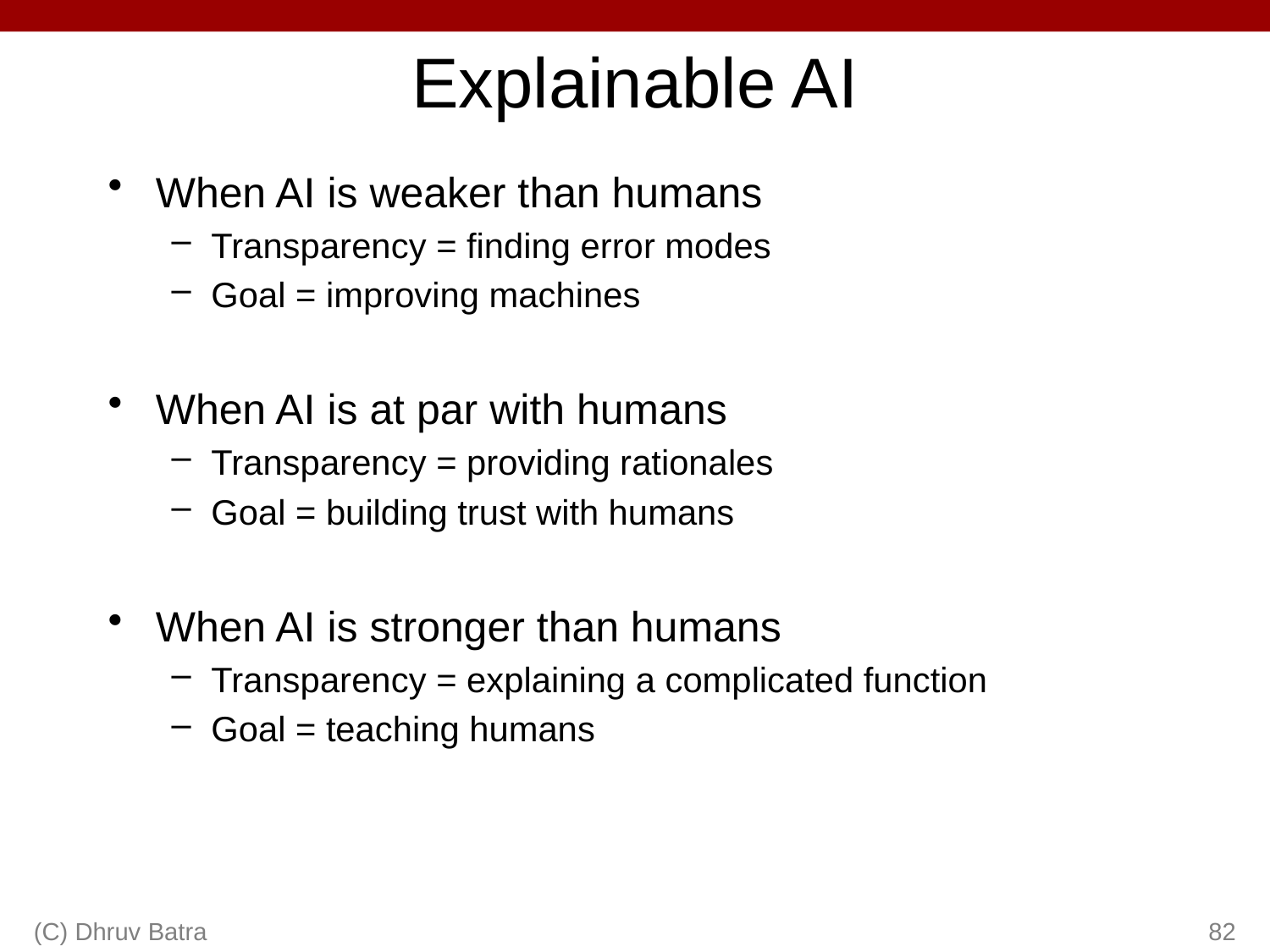

# Explainable AI
When AI is weaker than humans
Transparency = finding error modes
Goal = improving machines

When AI is at par with humans
Transparency = providing rationales
Goal = building trust with humans

When AI is stronger than humans
Transparency = explaining a complicated function
Goal = teaching humans
(C) Dhruv Batra
82